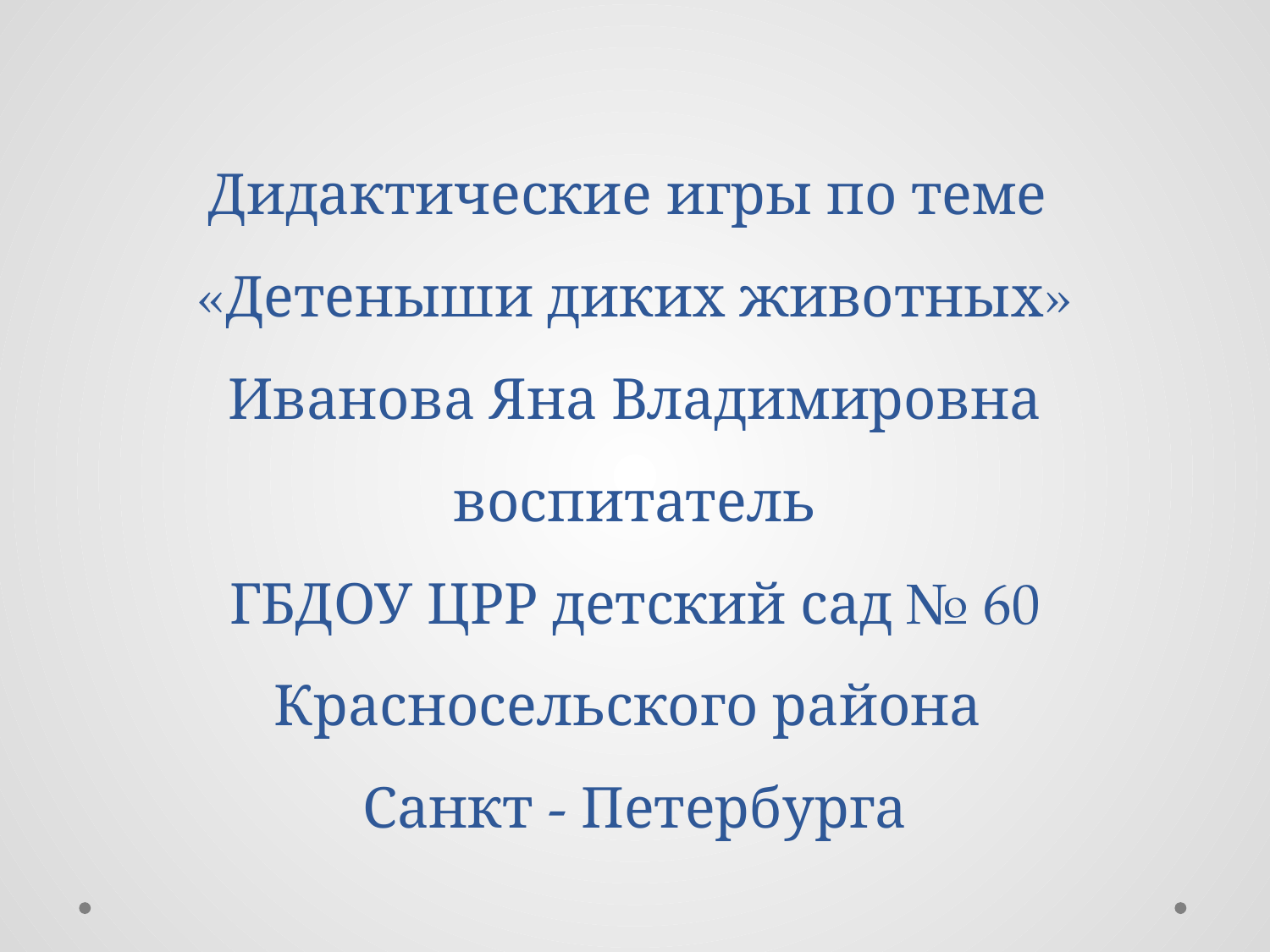

# Дидактические игры по теме «Детеныши диких животных» Иванова Яна Владимировна воспитатель ГБДОУ ЦРР детский сад № 60 Красносельского района Санкт - Петербурга